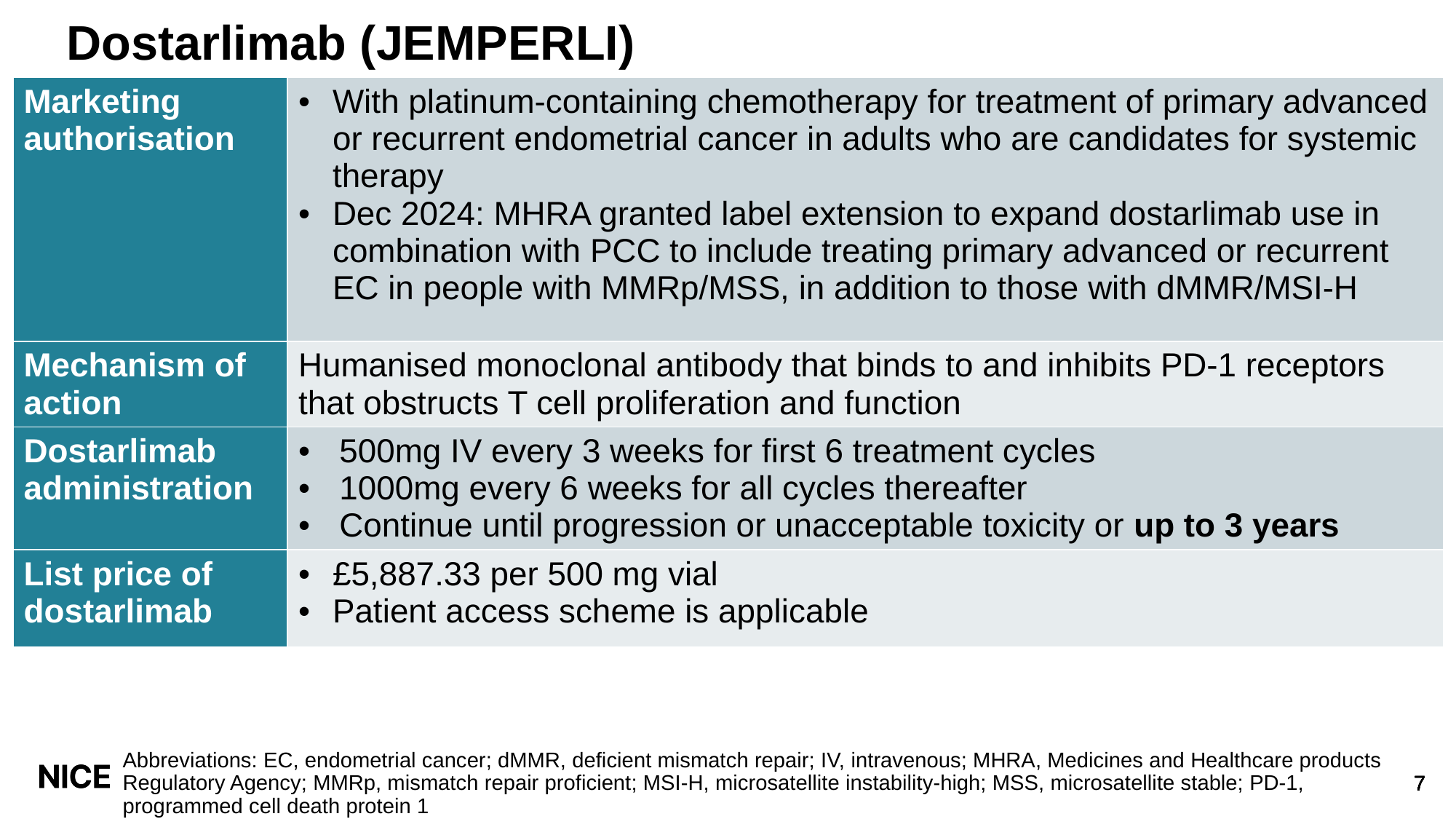

# Dostarlimab (JEMPERLI)
| Marketing authorisation | With platinum-containing chemotherapy for treatment of primary advanced or recurrent endometrial cancer in adults who are candidates for systemic therapy Dec 2024: MHRA granted label extension to expand dostarlimab use in combination with PCC to include treating primary advanced or recurrent EC in people with MMRp/MSS, in addition to those with dMMR/MSI-H |
| --- | --- |
| Mechanism of action | Humanised monoclonal antibody that binds to and inhibits PD-1 receptors that obstructs T cell proliferation and function |
| Dostarlimab administration | 500mg IV every 3 weeks for first 6 treatment cycles 1000mg every 6 weeks for all cycles thereafter Continue until progression or unacceptable toxicity or up to 3 years |
| List price of dostarlimab | £5,887.33 per 500 mg vial Patient access scheme is applicable |
Abbreviations: EC, endometrial cancer; dMMR, deficient mismatch repair; IV, intravenous; MHRA, Medicines and Healthcare products Regulatory Agency; MMRp, mismatch repair proficient; MSI-H, microsatellite instability-high; MSS, microsatellite stable; PD-1, programmed cell death protein 1